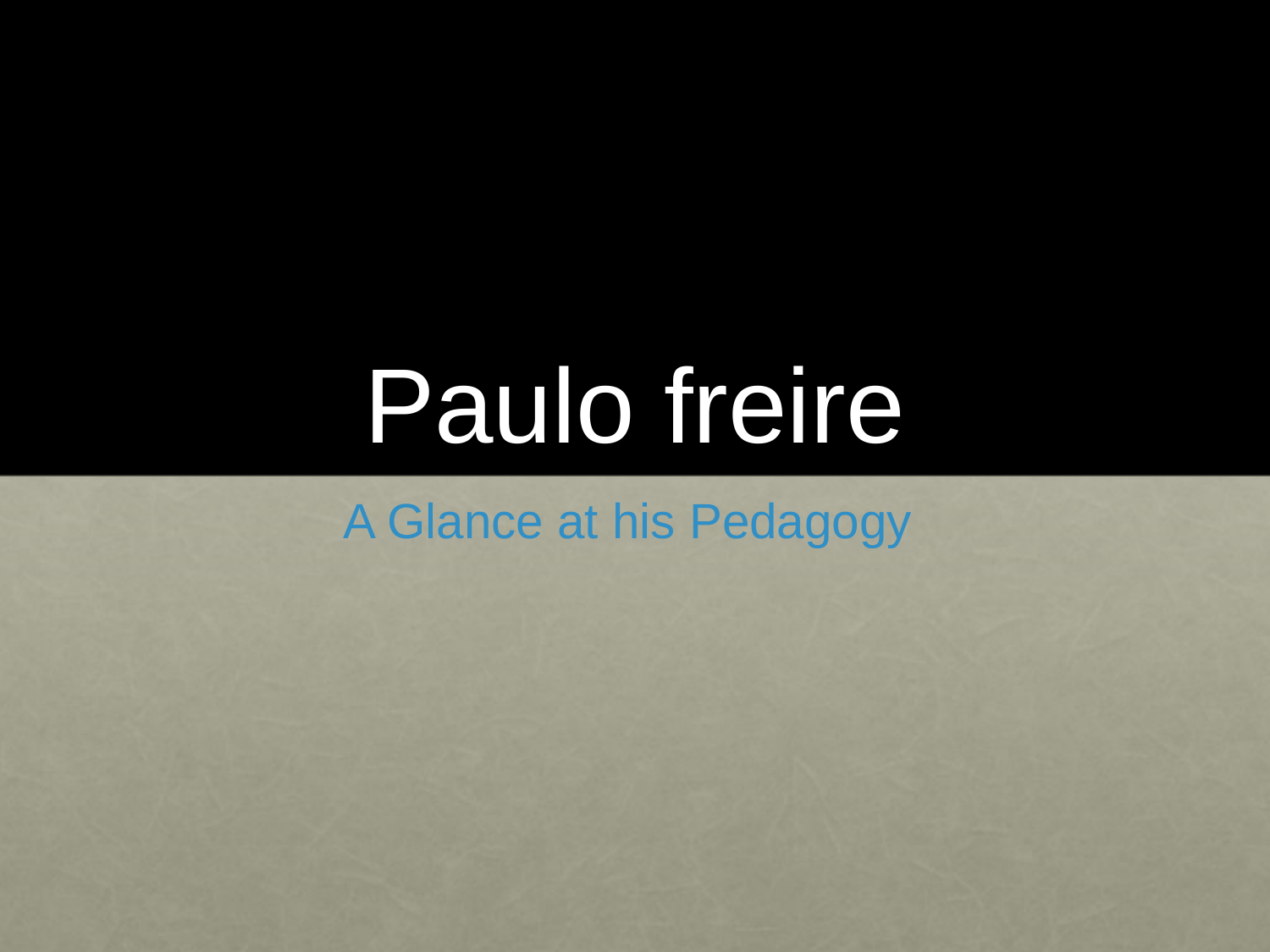

# Paulo freire
A Glance at his Pedagogy